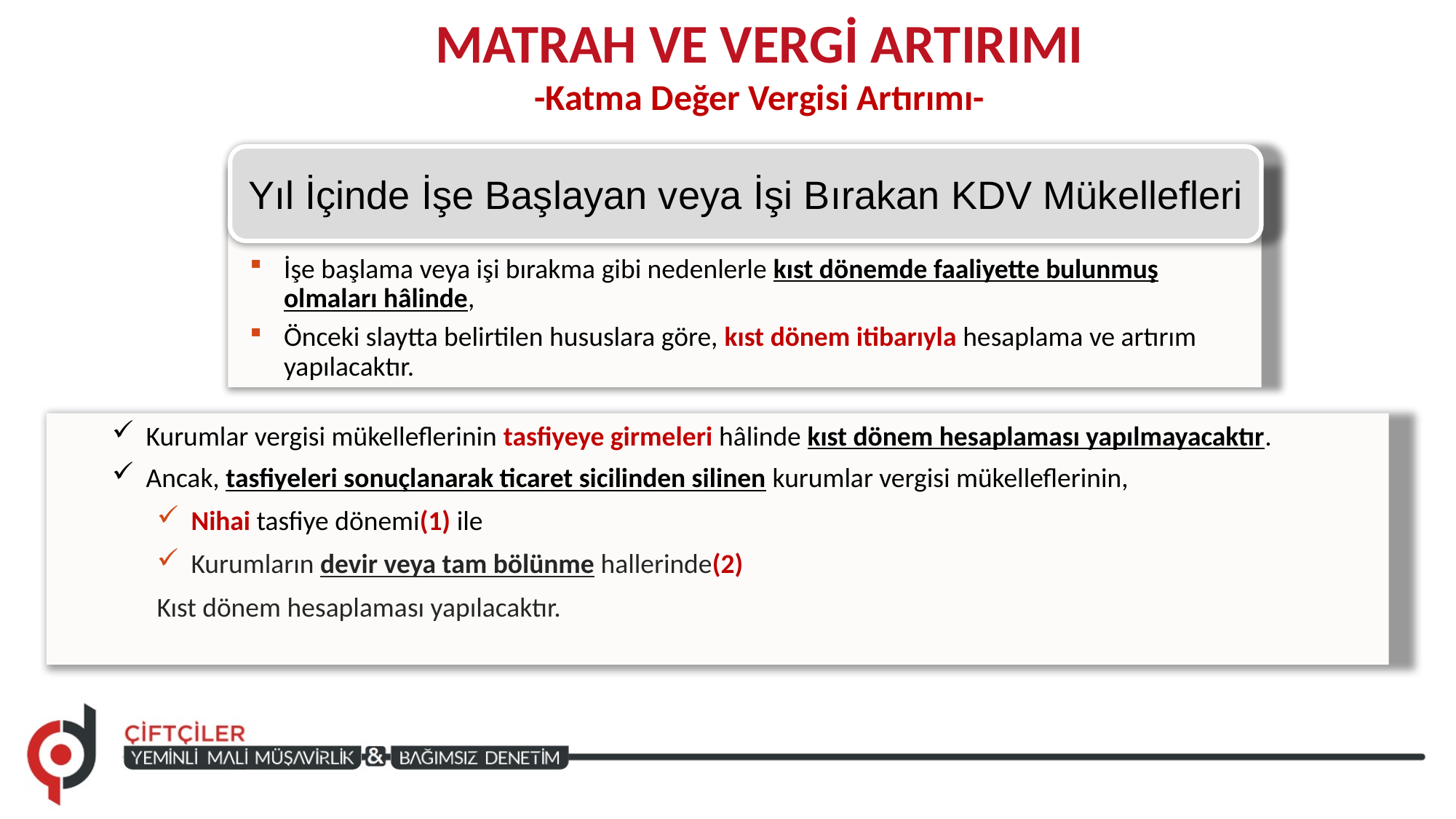

MATRAH VE VERGİ ARTIRIMI
-Katma Değer Vergisi Artırımı-
Yıl İçinde İşe Başlayan veya İşi Bırakan KDV Mükellefleri

İşe başlama veya işi bırakma gibi nedenlerle kıst dönemde faaliyette bulunmuş olmaları hâlinde,
Önceki slaytta belirtilen hususlara göre, kıst dönem itibarıyla hesaplama ve artırım yapılacaktır.
Kurumlar vergisi mükelleflerinin tasfiyeye girmeleri hâlinde kıst dönem hesaplaması yapılmayacaktır.
Ancak, tasfiyeleri sonuçlanarak ticaret sicilinden silinen kurumlar vergisi mükelleflerinin,
Nihai tasfiye dönemi(1) ile
Kurumların devir veya tam bölünme hallerinde(2)
Kıst dönem hesaplaması yapılacaktır.